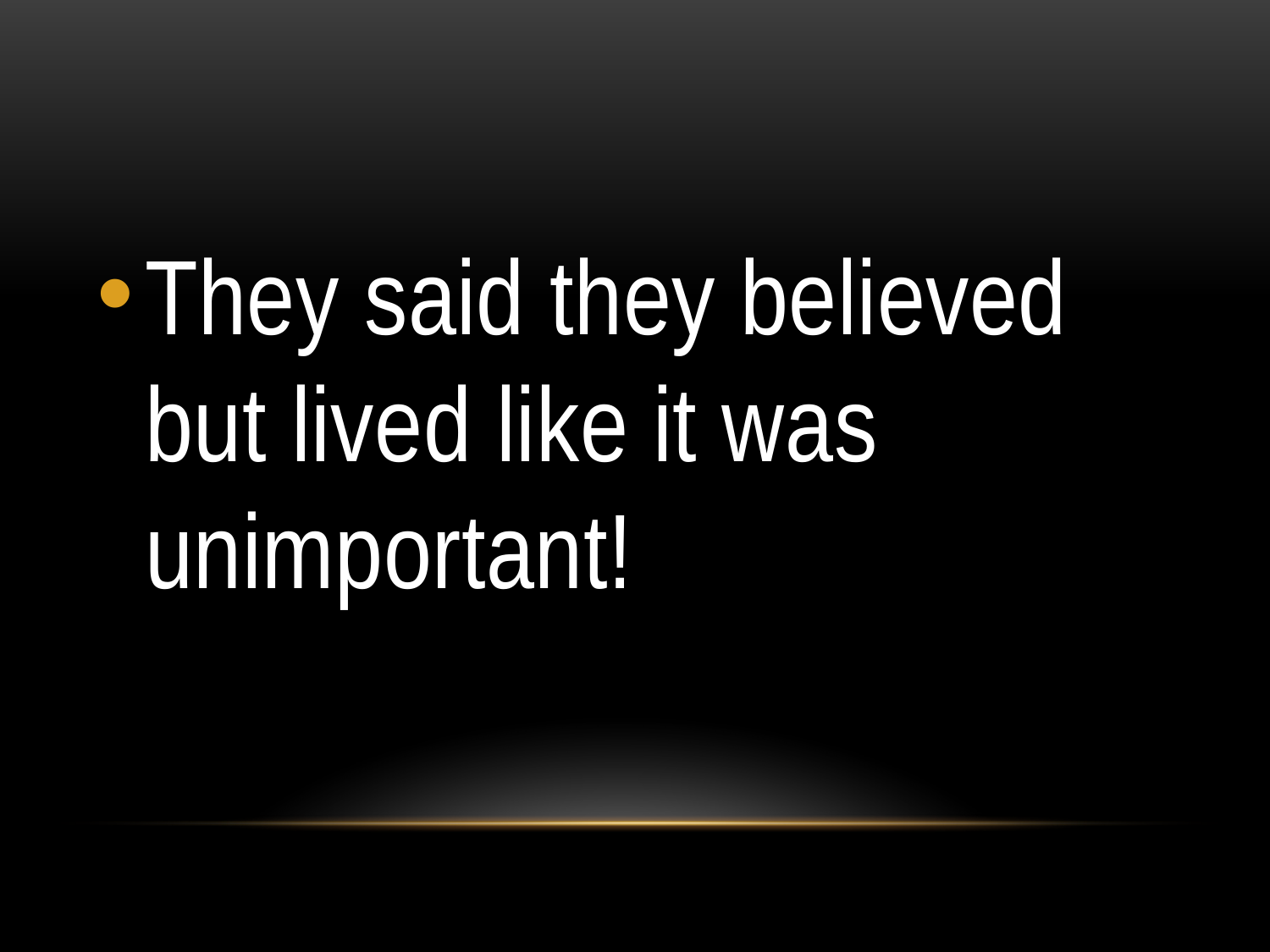

#
They said they believed but lived like it was unimportant!